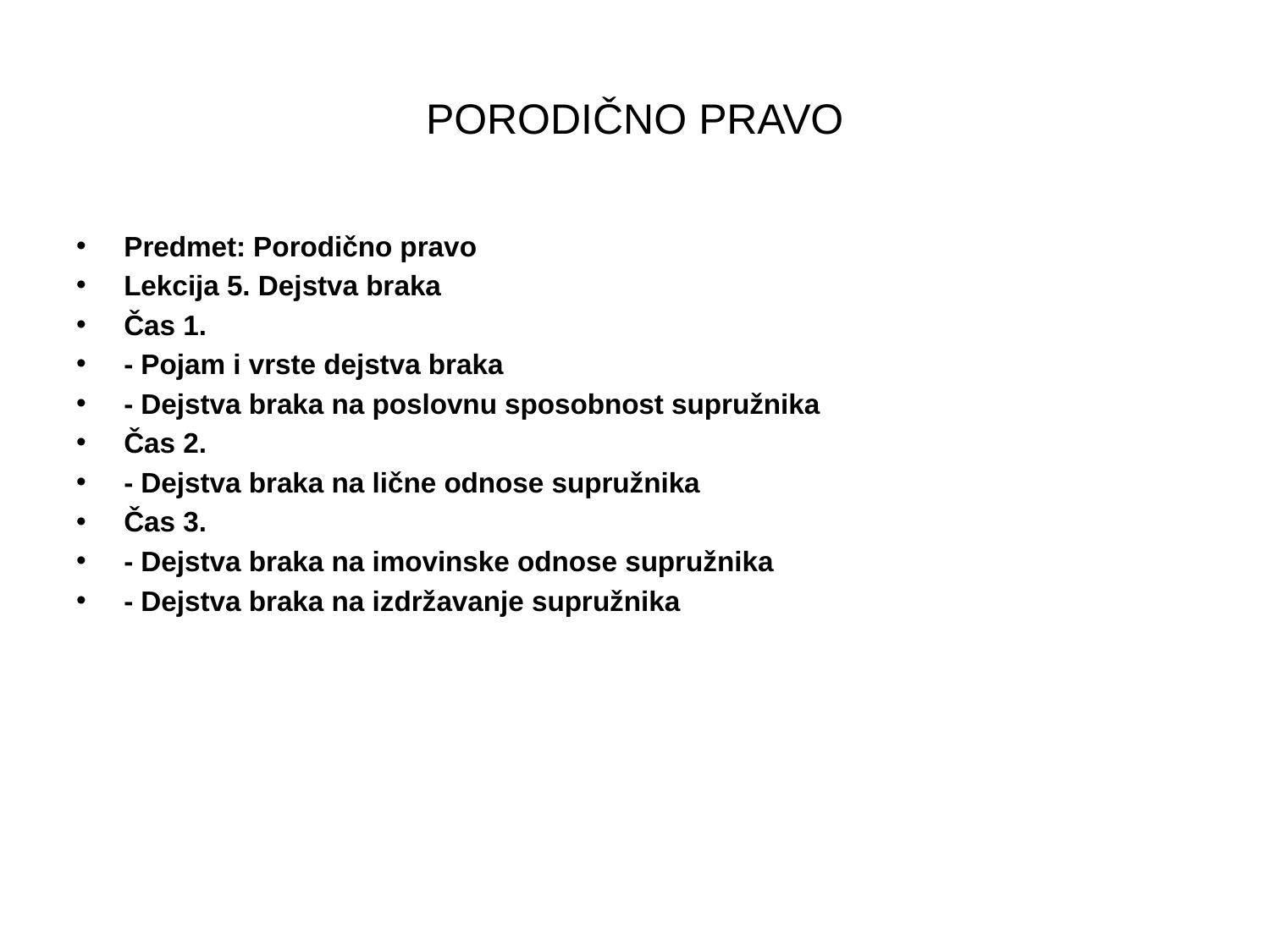

# PORODIČNO PRAVO
Predmet: Porodično pravo
Lekcija 5. Dejstva braka
Čas 1.
- Pojam i vrste dejstva braka
- Dejstva braka na poslovnu sposobnost supružnika
Čas 2.
- Dejstva braka na lične odnose supružnika
Čas 3.
- Dejstva braka na imovinske odnose supružnika
- Dejstva braka na izdržavanje supružnika